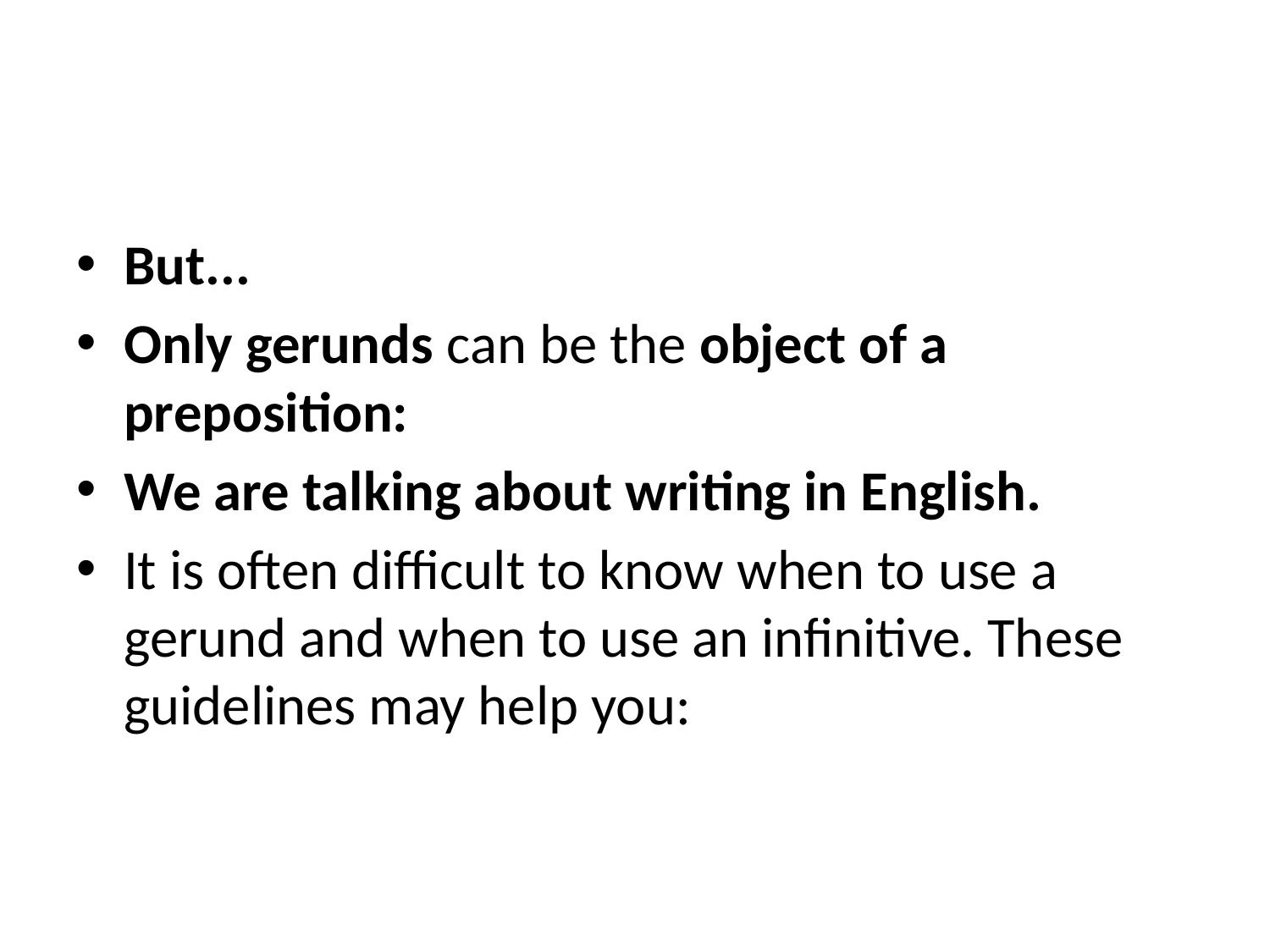

#
But...
Only gerunds can be the object of a preposition:
We are talking about writing in English.
It is often difficult to know when to use a gerund and when to use an infinitive. These guidelines may help you: